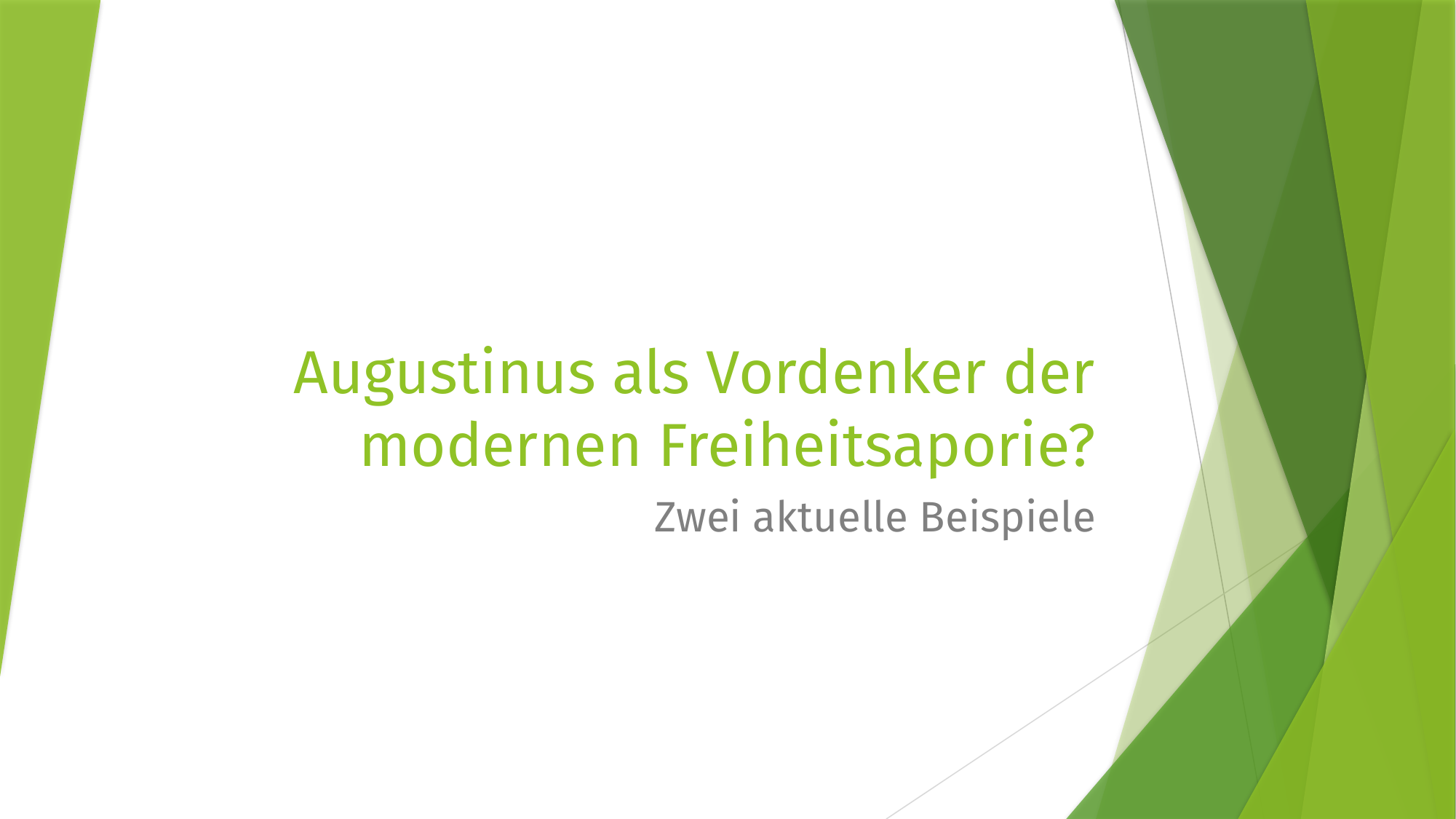

# Augustinus als Vordenker der modernen Freiheitsaporie?
Zwei aktuelle Beispiele